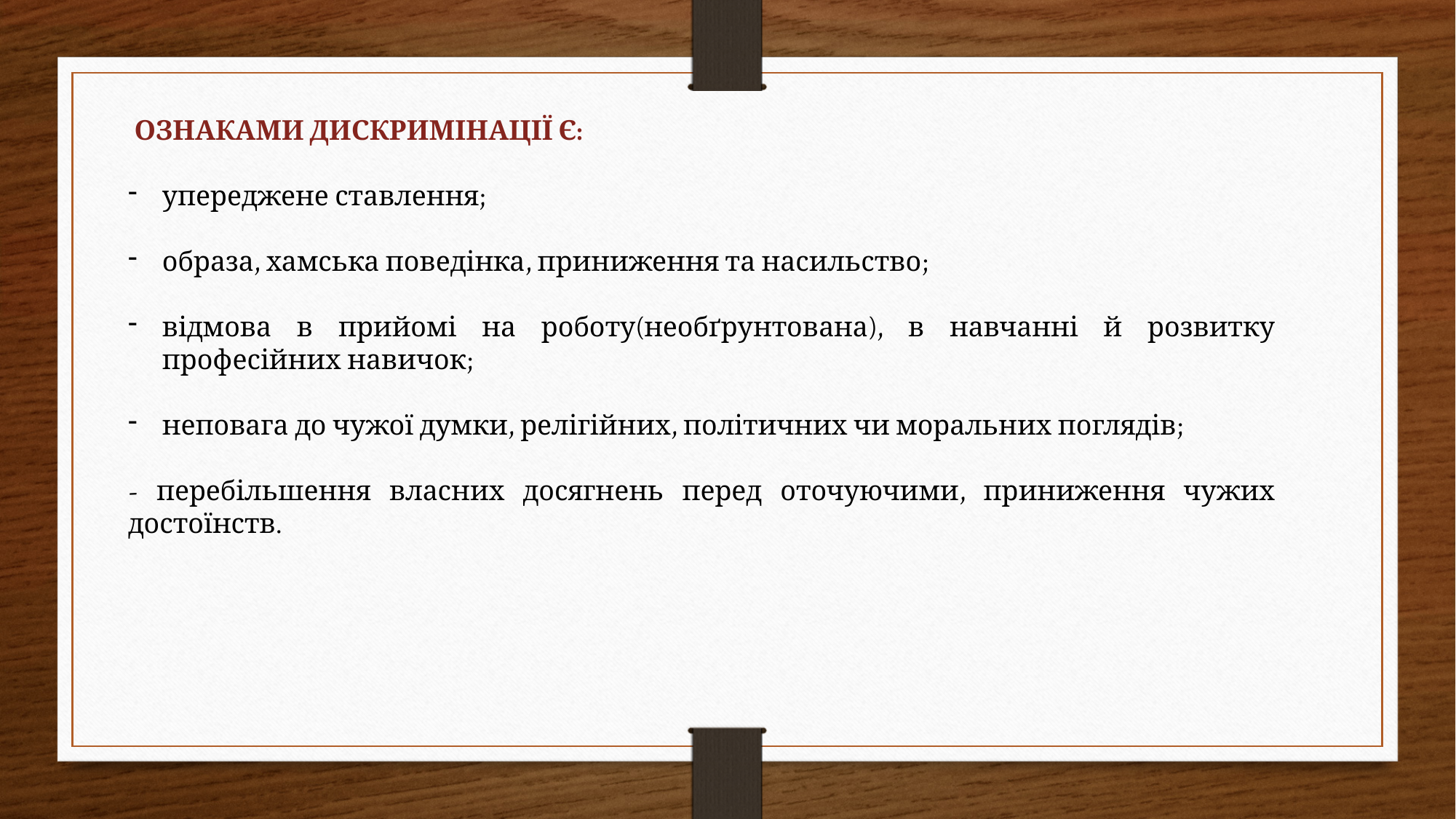

ОЗНАКАМИ ДИСКРИМІНАЦІЇ Є:

упереджене ставлення;

образа, хамська поведінка, приниження та насильство;

відмова в прийомі на роботу(необґрунтована), в навчанні й розвитку професійних навичок;

неповага до чужої думки, релігійних, політичних чи моральних поглядів;

- перебільшення власних досягнень перед оточуючими, приниження чужих достоїнств.